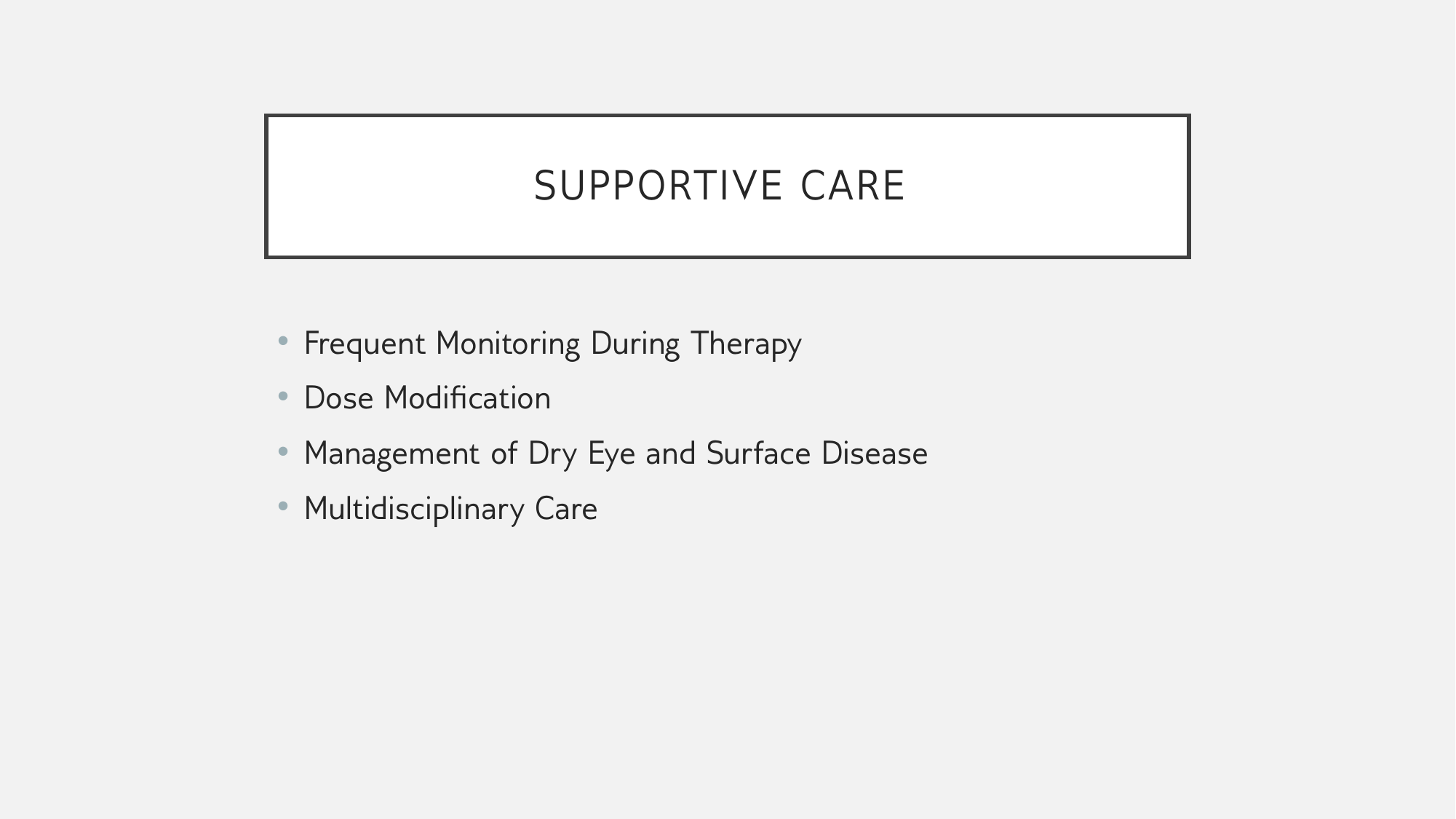

# Supportive care
Frequent Monitoring During Therapy
Dose Modification
Management of Dry Eye and Surface Disease
Multidisciplinary Care